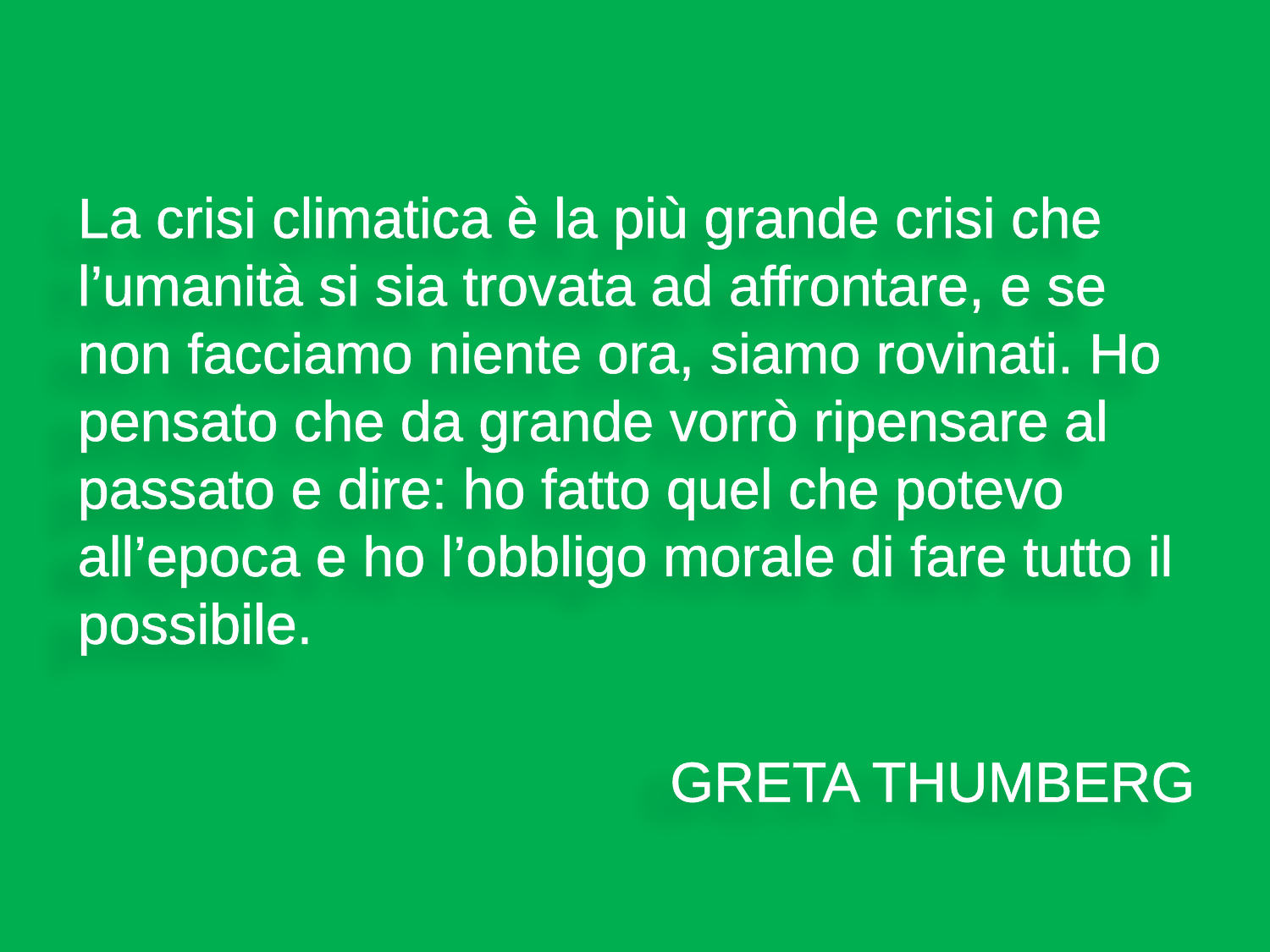

La crisi climatica è la più grande crisi che l’umanità si sia trovata ad affrontare, e se non facciamo niente ora, siamo rovinati. Ho pensato che da grande vorrò ripensare al passato e dire: ho fatto quel che potevo all’epoca e ho l’obbligo morale di fare tutto il possibile.

GRETA THUMBERG